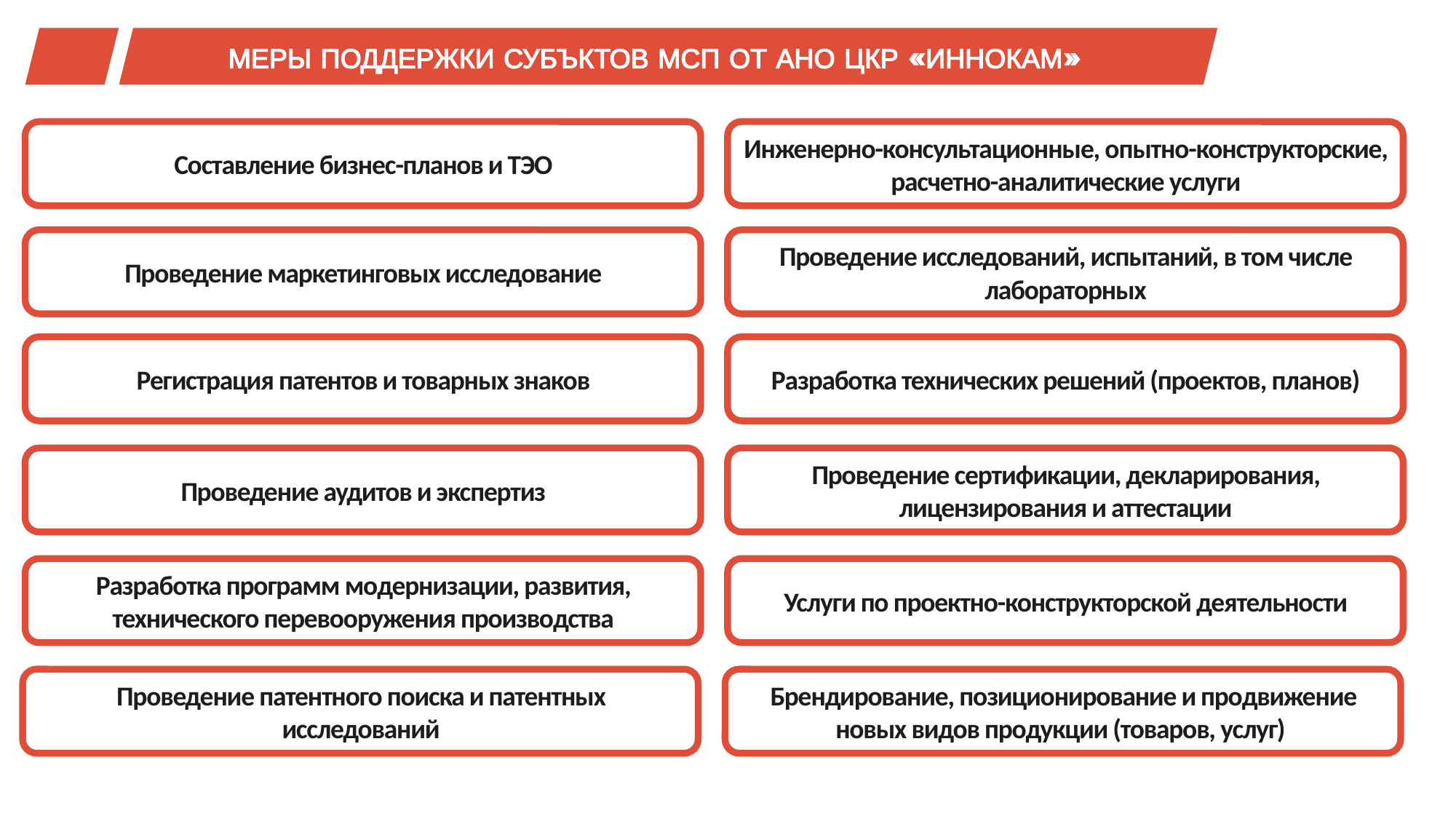

МЕРЫ ПОДДЕРЖКИ СУБЪКТОВ МСП от АНО ЦКР «ИННОКАМ»
Составление бизнес-планов и ТЭО
Инженерно-консультационные, опытно-конструкторские, расчетно-аналитические услуги
Проведение маркетинговых исследование
Проведение исследований, испытаний, в том числе лабораторных
Регистрация патентов и товарных знаков
Разработка технических решений (проектов, планов)
Проведение аудитов и экспертиз
Проведение сертификации, декларирования, лицензирования и аттестации
Разработка программ модернизации, развития, технического перевооружения производства
Услуги по проектно-конструкторской деятельности
Проведение патентного поиска и патентных исследований
Брендирование, позиционирование и продвижение новых видов продукции (товаров, услуг)